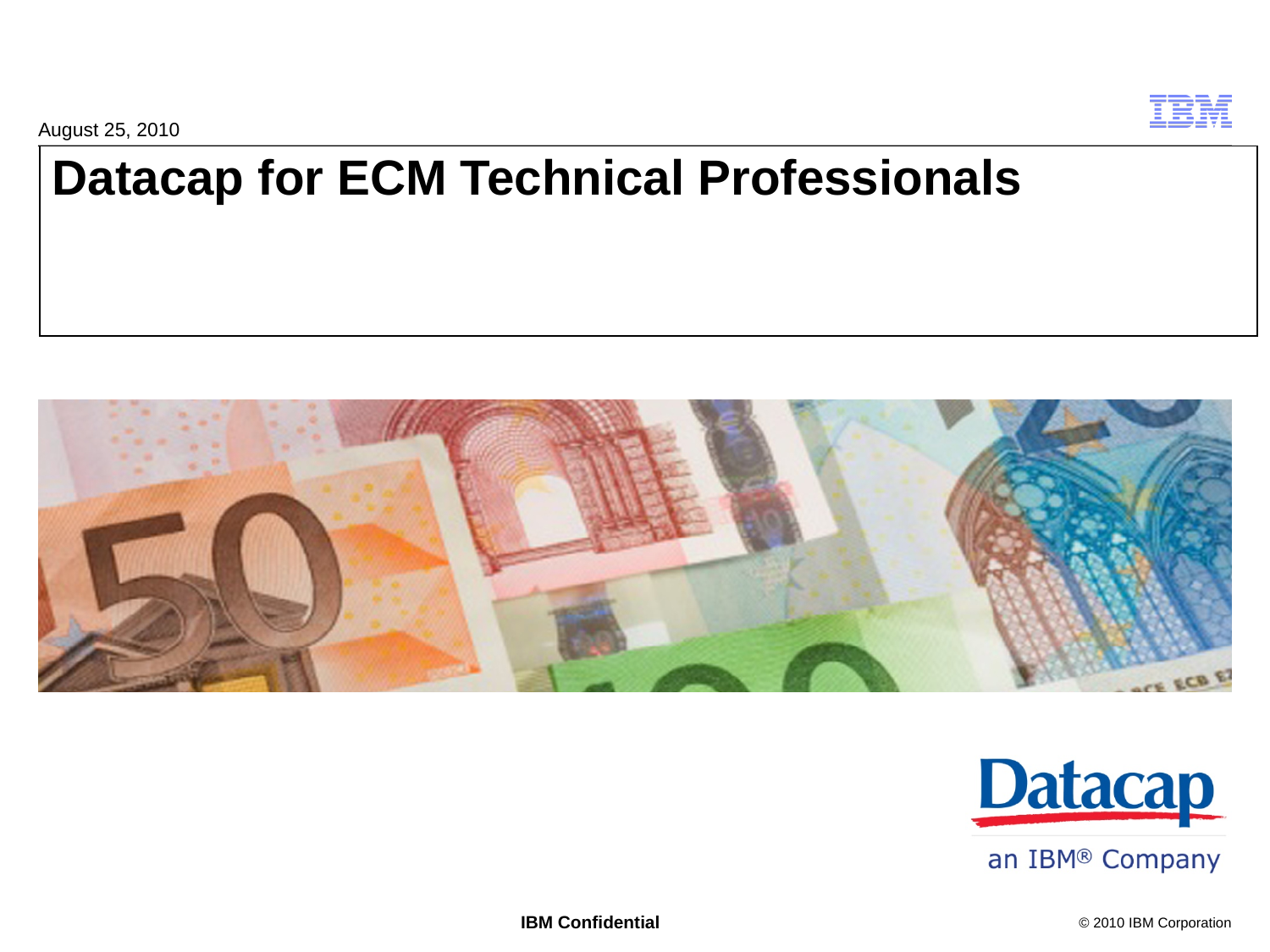

August 25, 2010
Datacap for ECM Technical Professionals